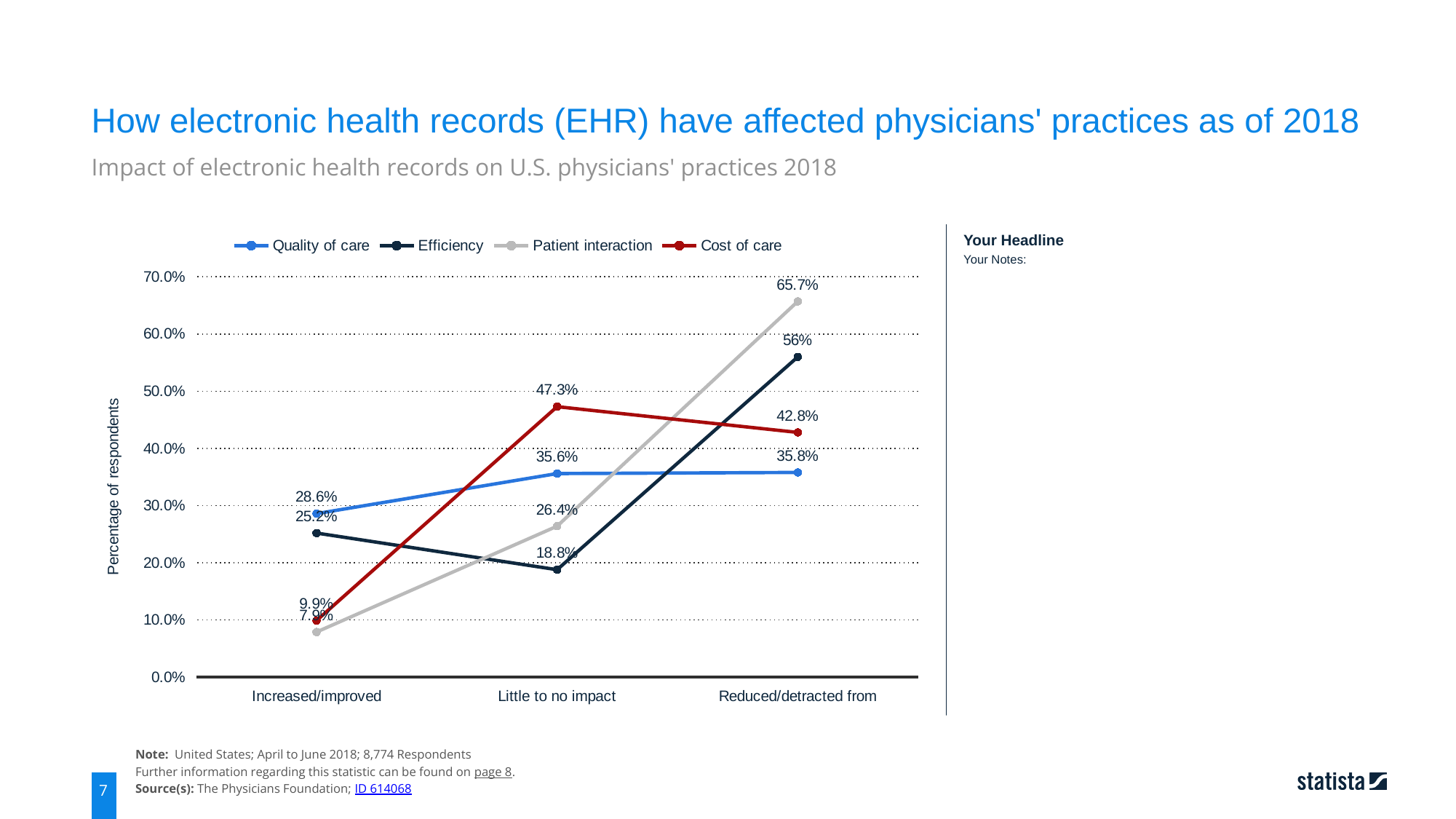

How electronic health records (EHR) have affected physicians' practices as of 2018
Impact of electronic health records on U.S. physicians' practices 2018

### Chart

| Category | Quality of care | Efficiency | Patient interaction | Cost of care |
|---|---|---|---|---|
| Increased/improved | 0.286 | 0.252 | 0.079 | 0.099 |
| Little to no impact | 0.356 | 0.188 | 0.264 | 0.473 |
| Reduced/detracted from | 0.358 | 0.56 | 0.657 | 0.428 |
Your Headline
Your Notes:
Note:  United States; April to June 2018; 8,774 Respondents
Further information regarding this statistic can be found on page 8.
Source(s): The Physicians Foundation; ID 614068

7